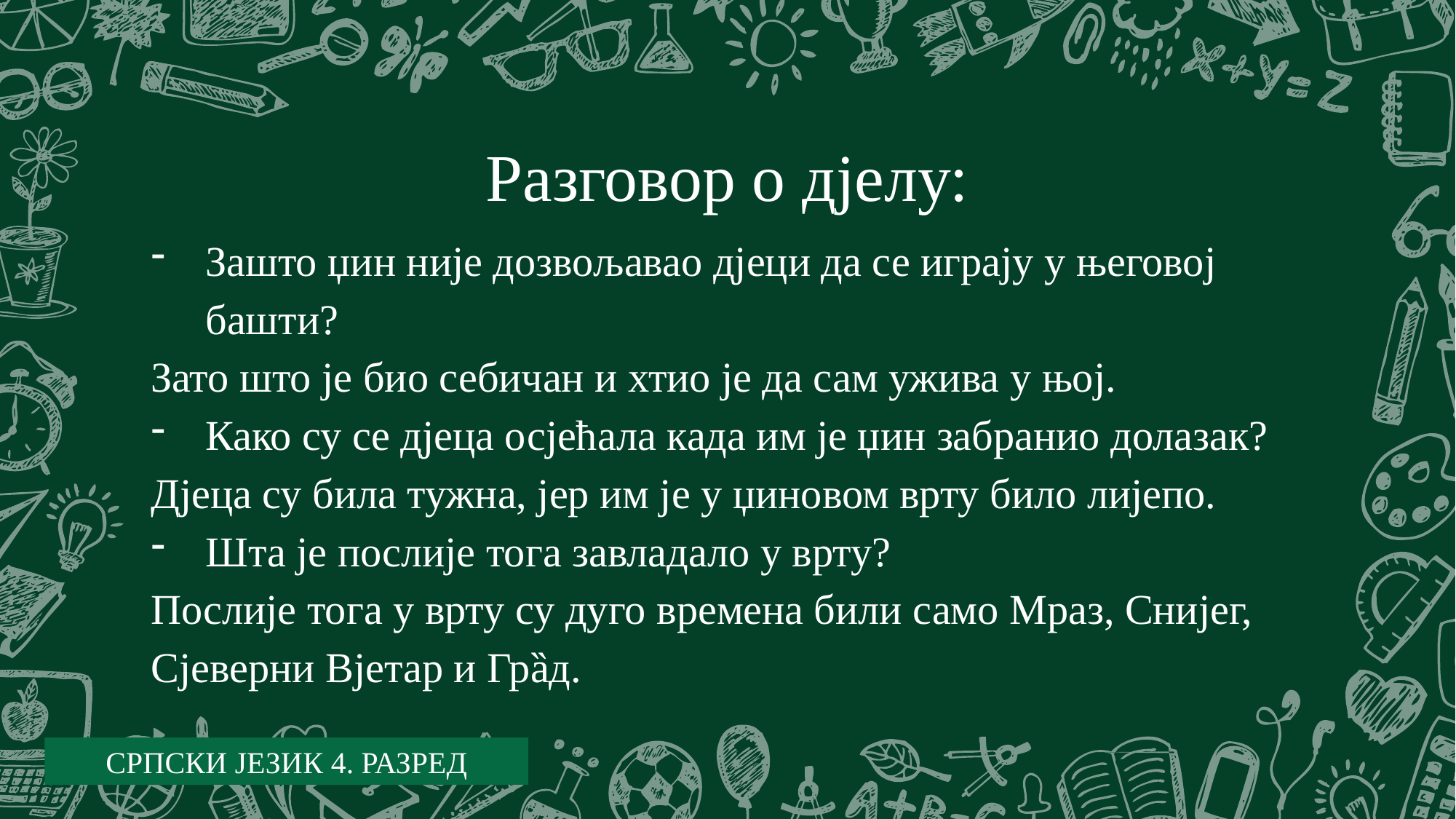

Разговор о дјелу:
Зашто џин није дозвољавао дјеци да се играју у његовој башти?
Зато што је био себичан и хтио је да сам ужива у њој.
Како су се дјеца осјећала када им је џин забранио долазак?
Дјеца су била тужна, јер им је у џиновом врту било лијепо.
Шта је послије тога завладало у врту?
Послије тога у врту су дуго времена били само Мраз, Снијег, Сјеверни Вјетар и Грȁд.

СРПСКИ ЈЕЗИК 4. РАЗРЕД